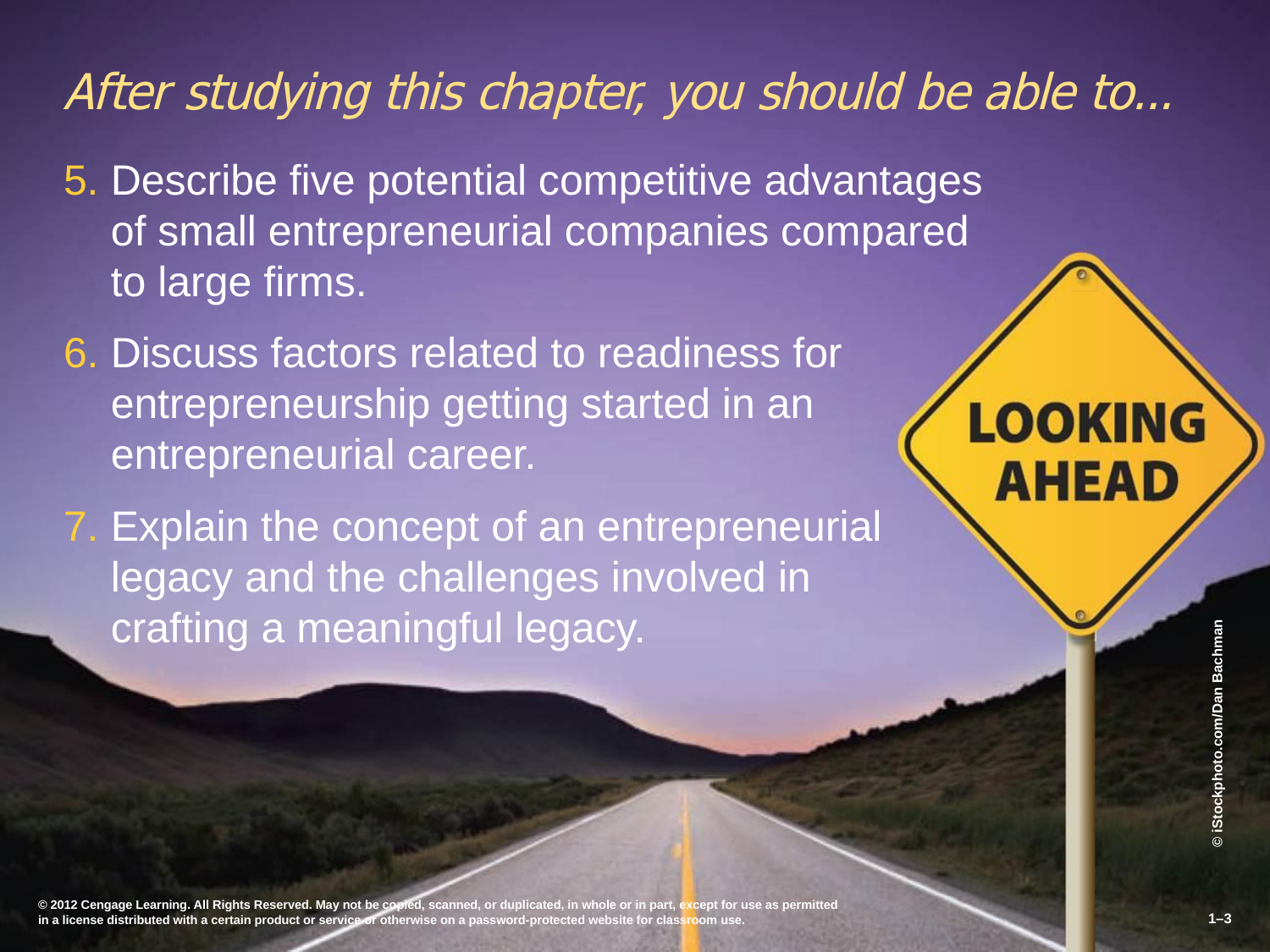

# After studying this chapter, you should be able to…
Describe five potential competitive advantages
of small entrepreneurial companies compared
to large firms.
Discuss factors related to readiness for
entrepreneurship getting started in an
entrepreneurial career.
Explain the concept of an entrepreneurial
legacy and the challenges involved in
crafting a meaningful legacy.
© 2012 Cengage Learning. All Rights Reserved. May not be copied, scanned, or duplicated, in whole or in part, except for use as permitted in a license distributed with a certain product or service or otherwise on a password-protected website for classroom use.
1–3